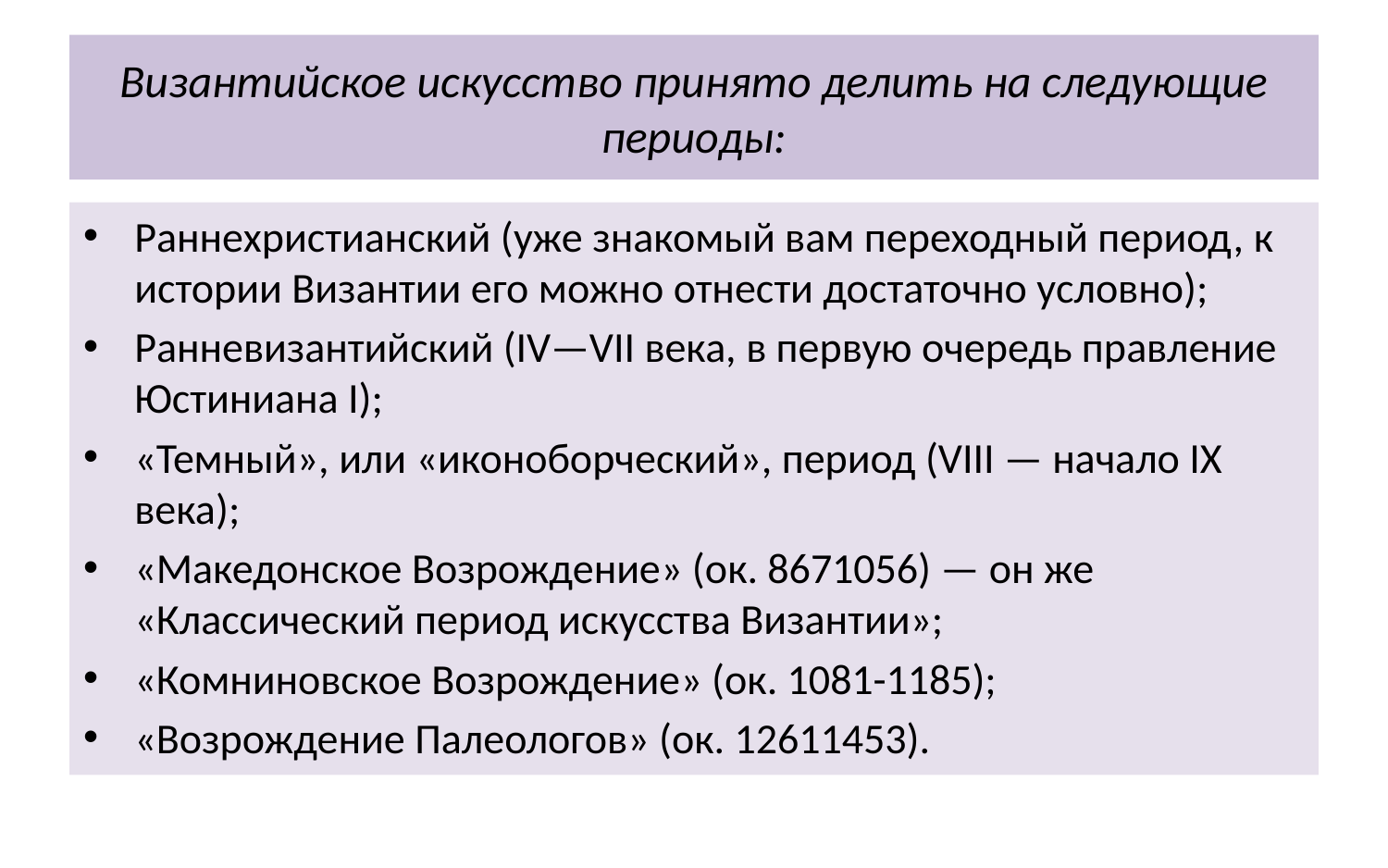

# Византийское искусство принято делить на следующие периоды:
Раннехристианский (уже знакомый вам переходный период, к истории Византии его можно отнести достаточно условно);
Ранневизантийский (IV—VII века, в первую очередь правление Юстиниана I);
«Темный», или «иконоборческий», период (VIII — начало IX века);
«Македонское Возрождение» (ок. 8671056) — он же «Классический период искусства Византии»;
«Комниновское Возрождение» (ок. 1081-1185);
«Возрождение Палеологов» (ок. 12611453).